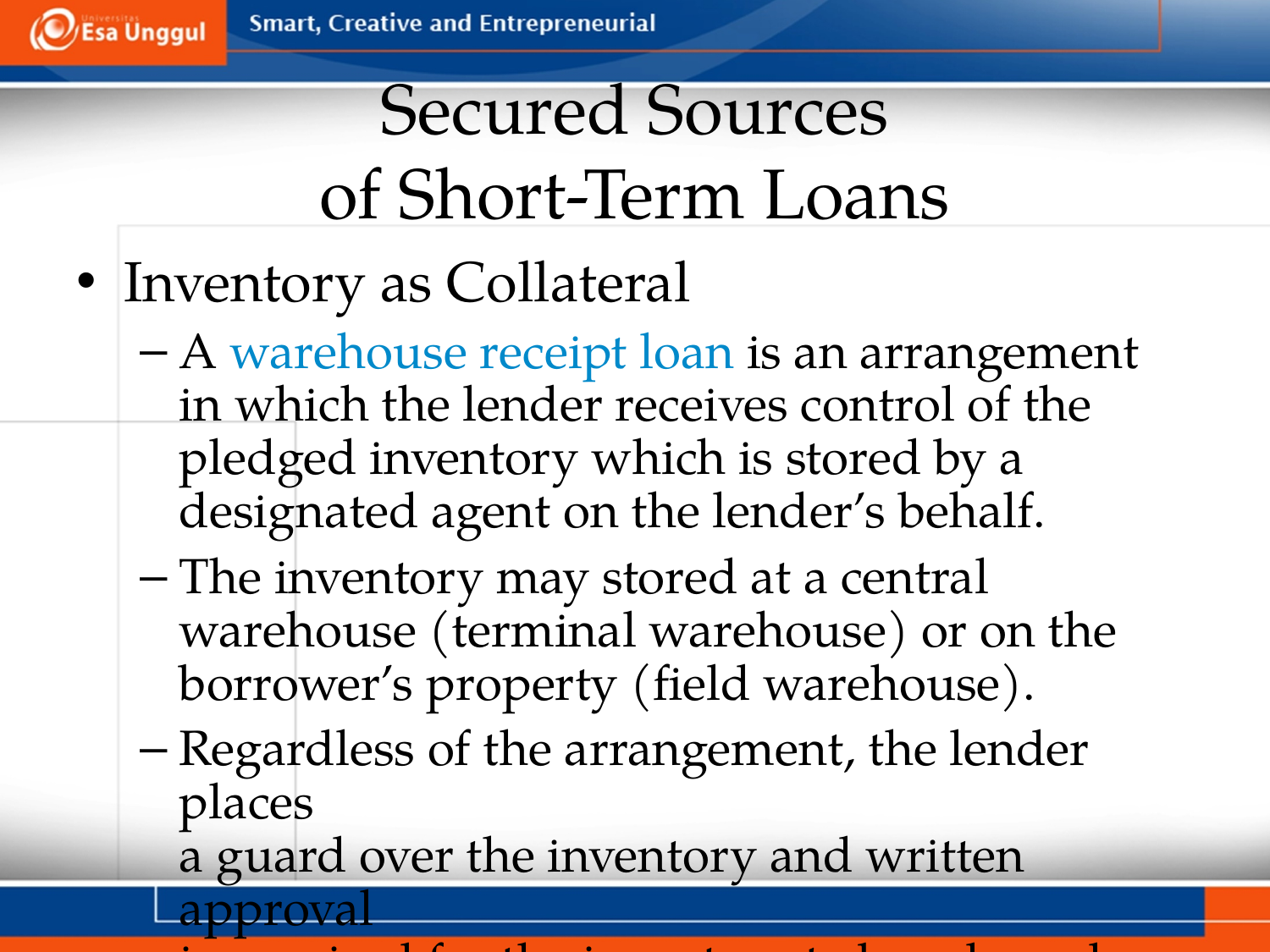

# Secured Sources of Short-Term Loans
Inventory as Collateral
A warehouse receipt loan is an arrangement in which the lender receives control of the pledged inventory which is stored by a designated agent on the lender’s behalf.
The inventory may stored at a central warehouse (terminal warehouse) or on the borrower’s property (field warehouse).
Regardless of the arrangement, the lender places
a guard over the inventory and written approval
is required for the inventory to be released.
Costs run from about 3 to 5 percent above prime.